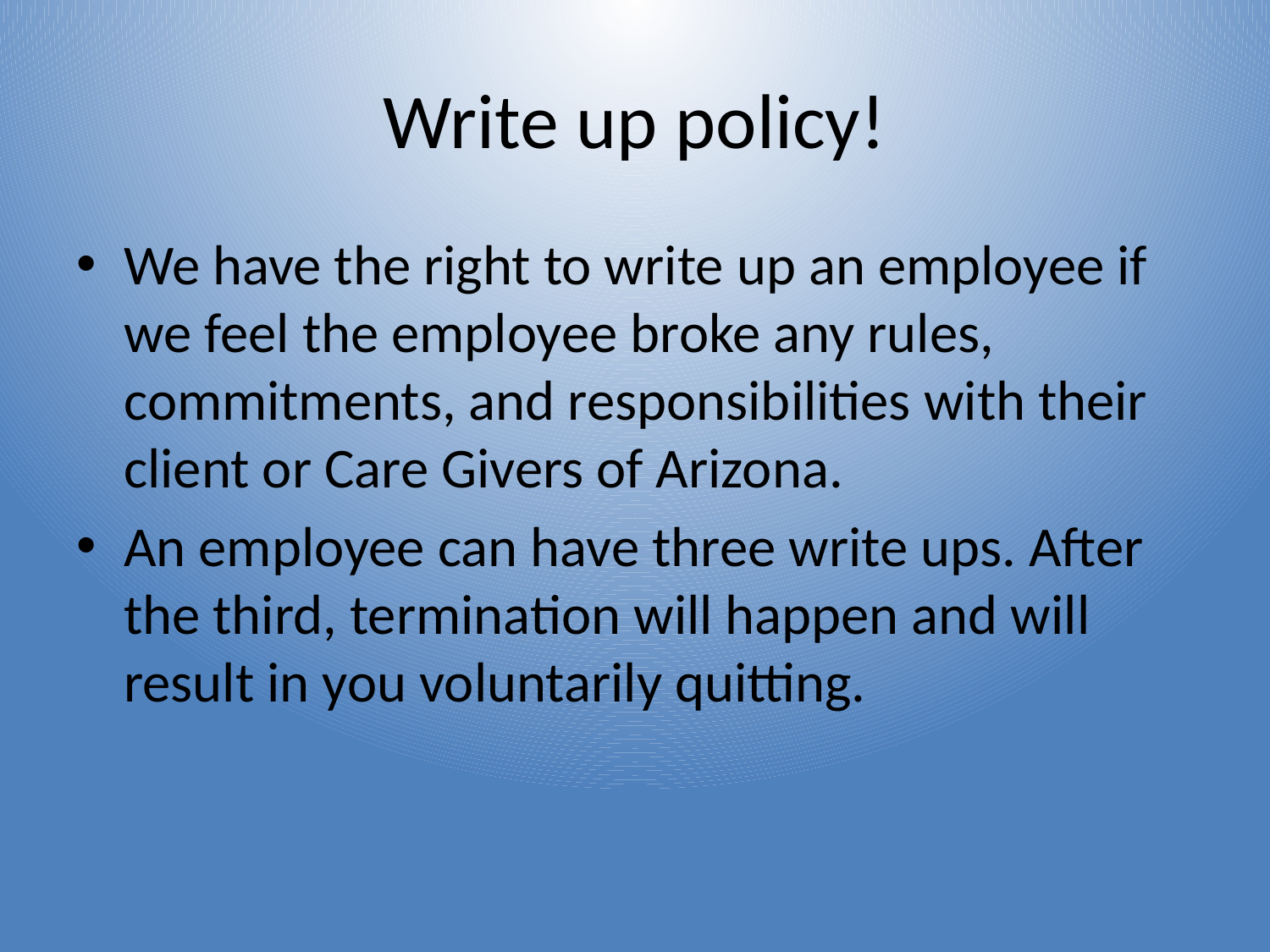

# Write up policy!
We have the right to write up an employee if we feel the employee broke any rules, commitments, and responsibilities with their client or Care Givers of Arizona.
An employee can have three write ups. After the third, termination will happen and will result in you voluntarily quitting.